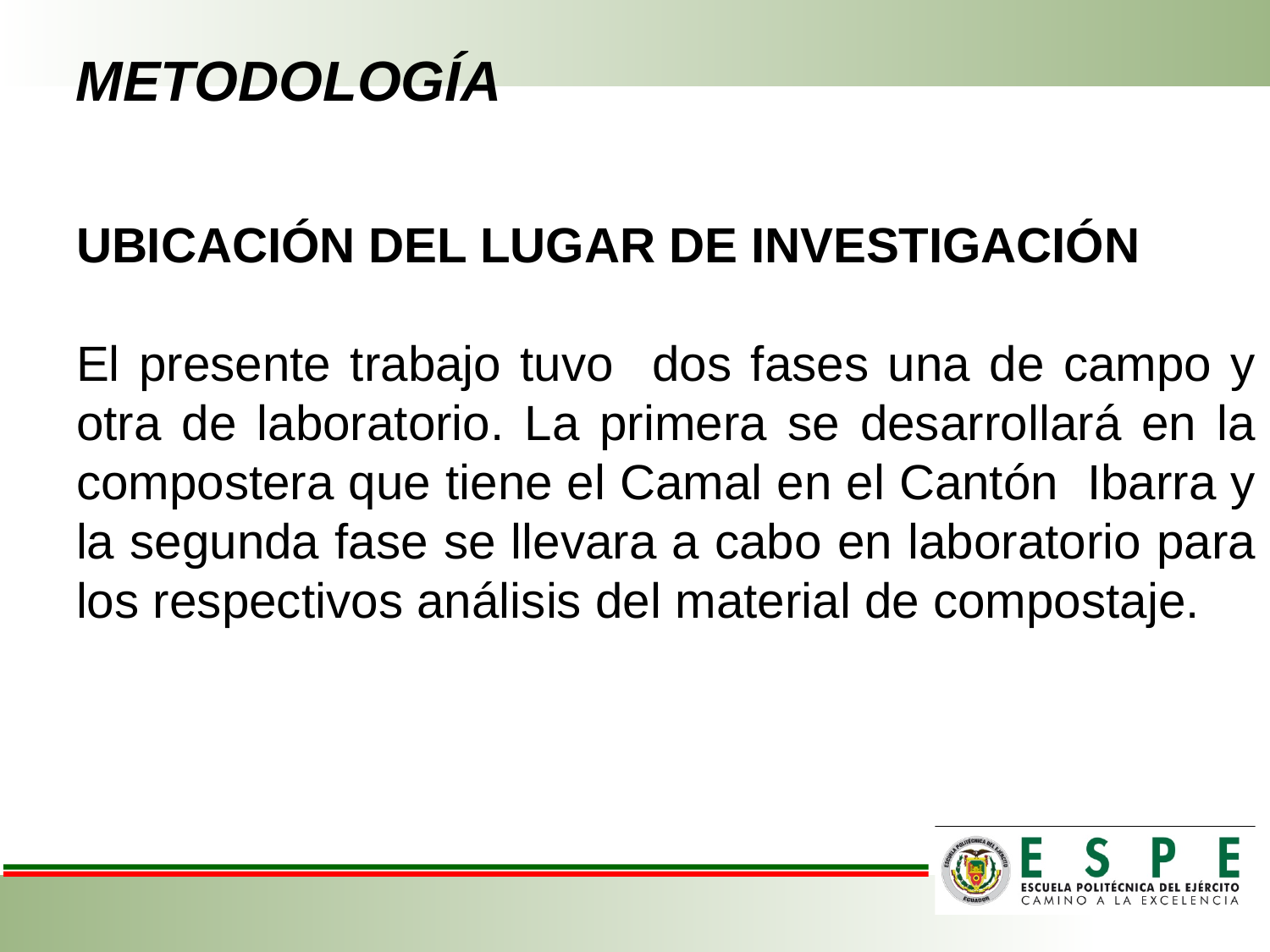

# METODOLOGÍA
UBICACIÓN DEL LUGAR DE INVESTIGACIÓN

El presente trabajo tuvo  dos fases una de campo y otra de laboratorio. La primera se desarrollará en la compostera que tiene el Camal en el Cantón  Ibarra y la segunda fase se llevara a cabo en laboratorio para los respectivos análisis del material de compostaje.